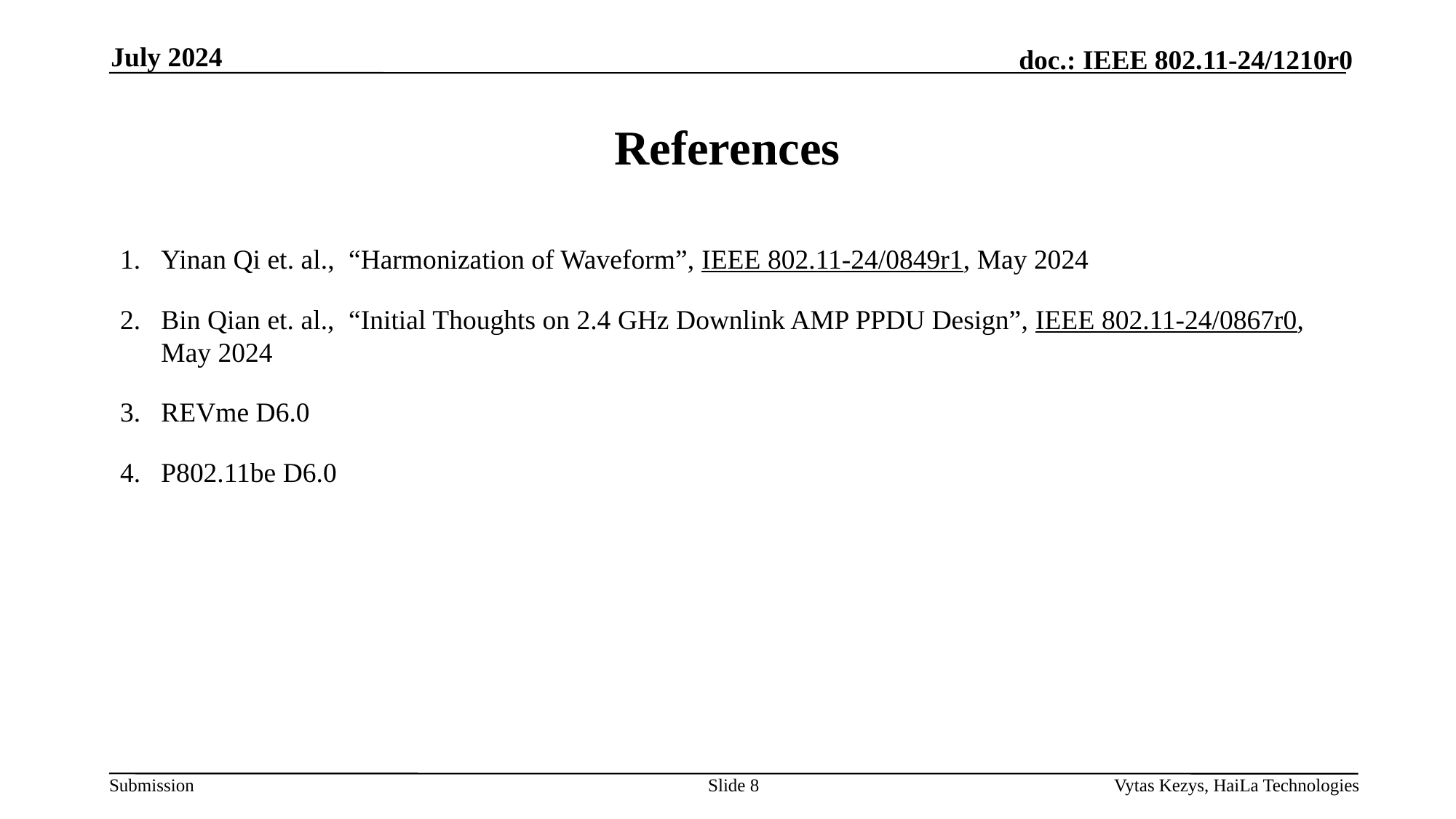

July 2024
# References
Yinan Qi et. al.,  “Harmonization of Waveform”, IEEE 802.11-24/0849r1, May 2024
Bin Qian et. al.,  “Initial Thoughts on 2.4 GHz Downlink AMP PPDU Design”, IEEE 802.11-24/0867r0, May 2024
REVme D6.0
P802.11be D6.0
Slide 8
Vytas Kezys, HaiLa Technologies